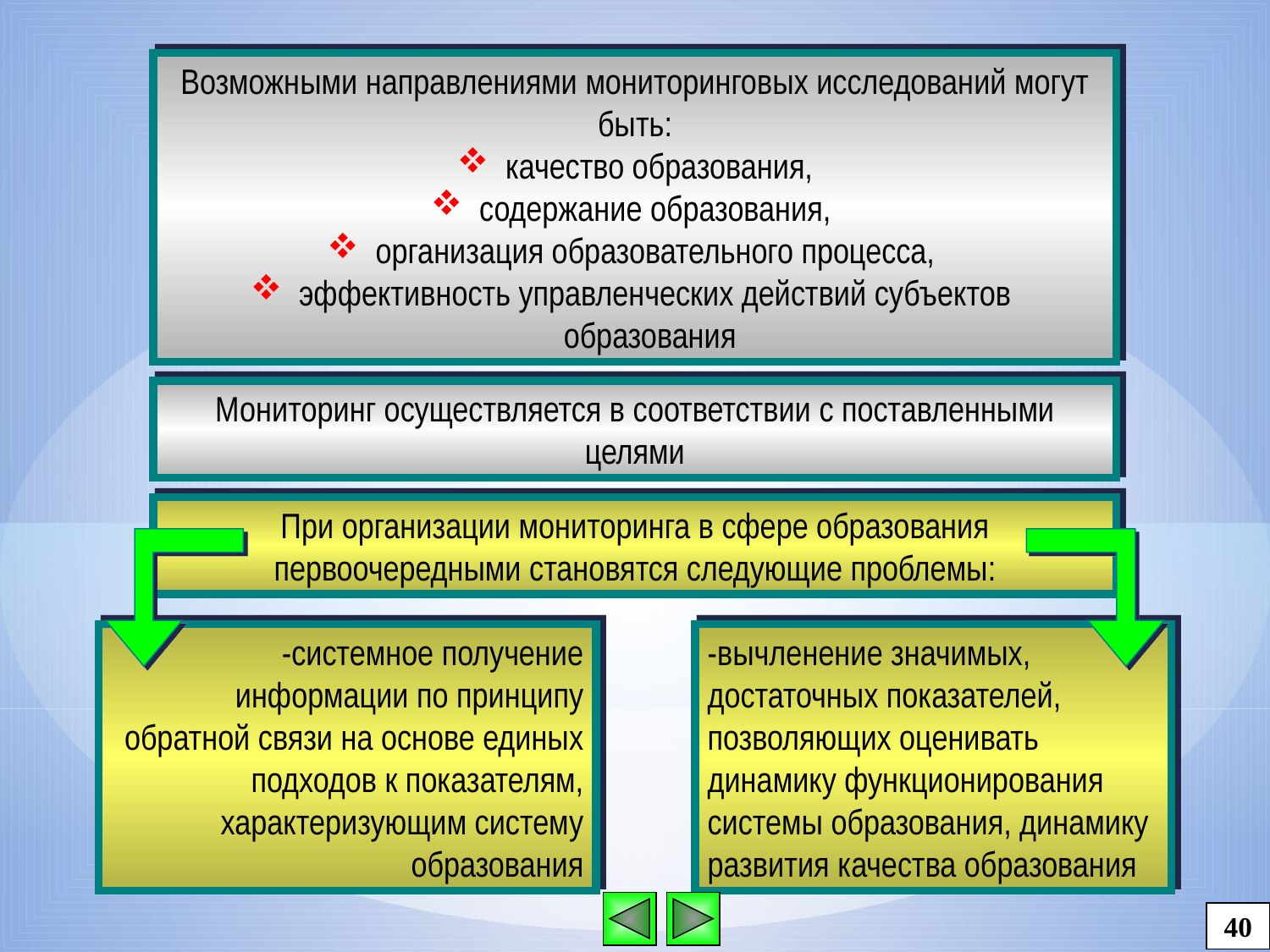

Возможными направлениями мониторинговых исследований могут быть:
  качество образования,
  содержание образования,
  организация образовательного процесса,
  эффективность управленческих действий субъектов  образования
Мониторинг осуществляется в соответствии с поставленными целями
При организации мониторинга в сфере образования первоочередными становятся следующие проблемы:

-системное получение информации по принципу обратной связи на основе единых подходов к показателям, характеризующим систему образования
-вычленение значимых, достаточных показателей, позволяющих оценивать динамику функционирования системы образования, динамику развития качества образования

40